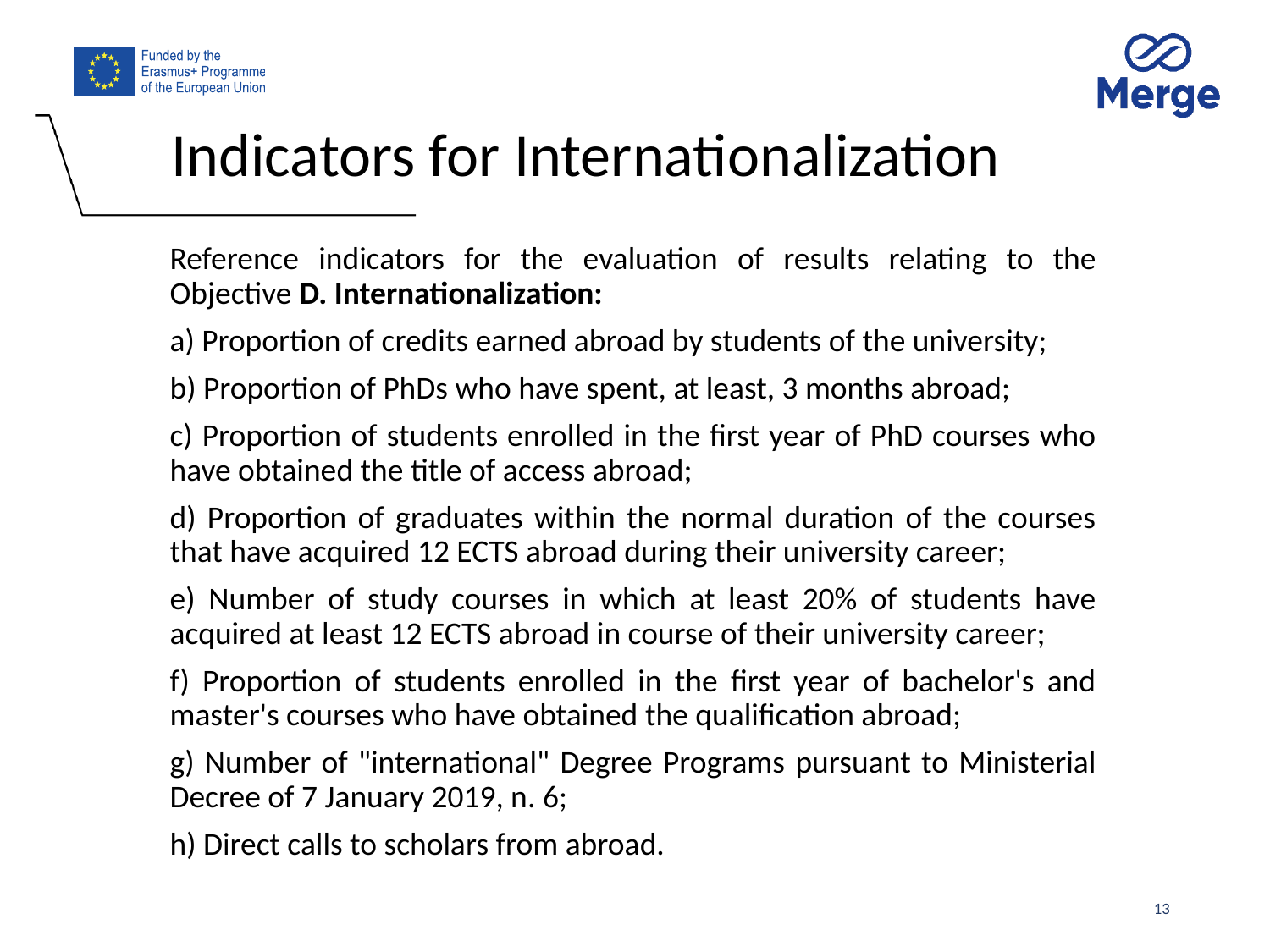

# Indicators for Internationalization
Reference indicators for the evaluation of results relating to the Objective D. Internationalization:
a) Proportion of credits earned abroad by students of the university;
b) Proportion of PhDs who have spent, at least, 3 months abroad;
c) Proportion of students enrolled in the first year of PhD courses who have obtained the title of access abroad;
d) Proportion of graduates within the normal duration of the courses that have acquired 12 ECTS abroad during their university career;
e) Number of study courses in which at least 20% of students have acquired at least 12 ECTS abroad in course of their university career;
f) Proportion of students enrolled in the first year of bachelor's and master's courses who have obtained the qualification abroad;
g) Number of "international" Degree Programs pursuant to Ministerial Decree of 7 January 2019, n. 6;
h) Direct calls to scholars from abroad.
13